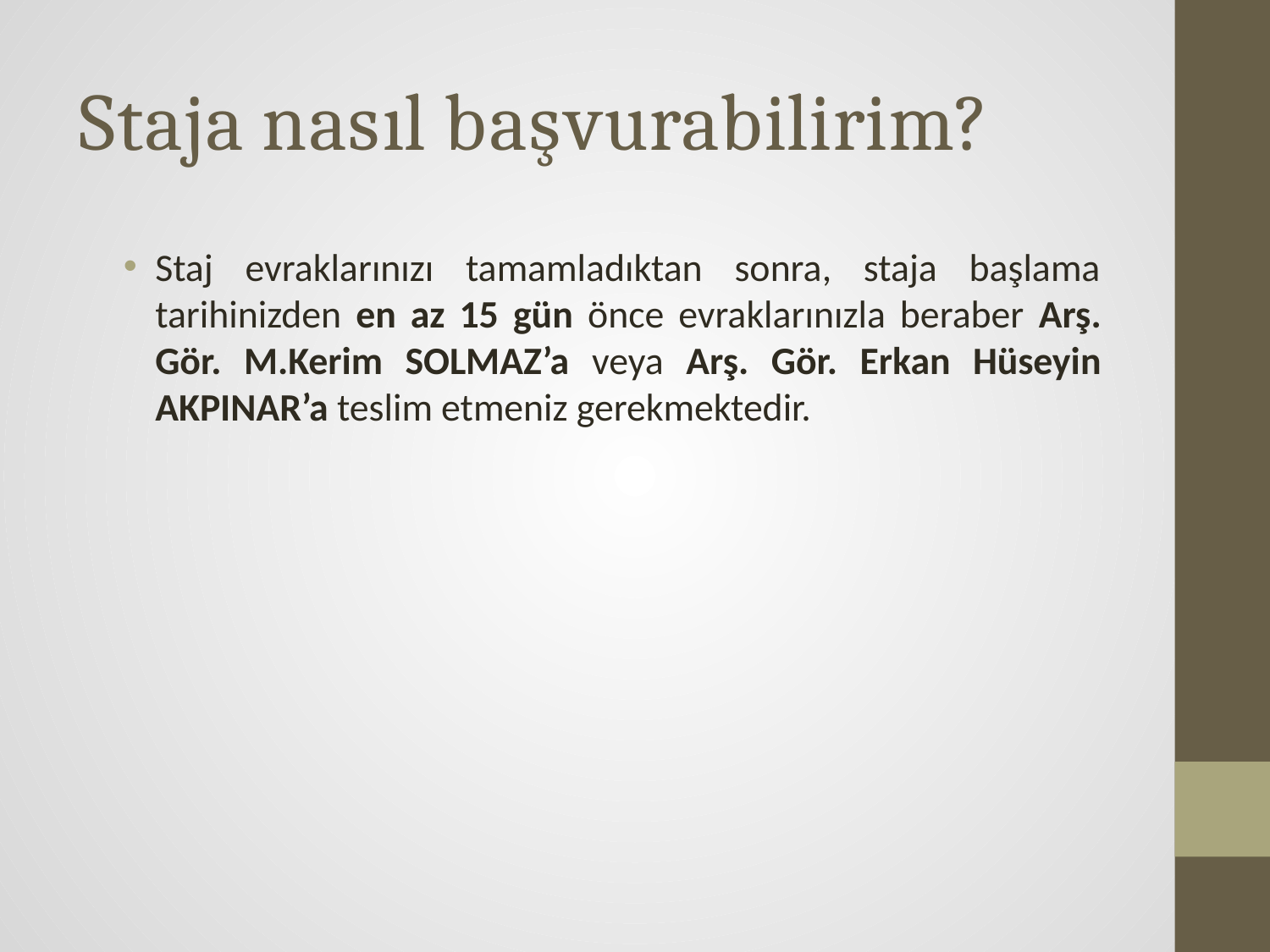

# Staja nasıl başvurabilirim?
Staj evraklarınızı tamamladıktan sonra, staja başlama tarihinizden en az 15 gün önce evraklarınızla beraber Arş. Gör. M.Kerim SOLMAZ’a veya Arş. Gör. Erkan Hüseyin AKPINAR’a teslim etmeniz gerekmektedir.